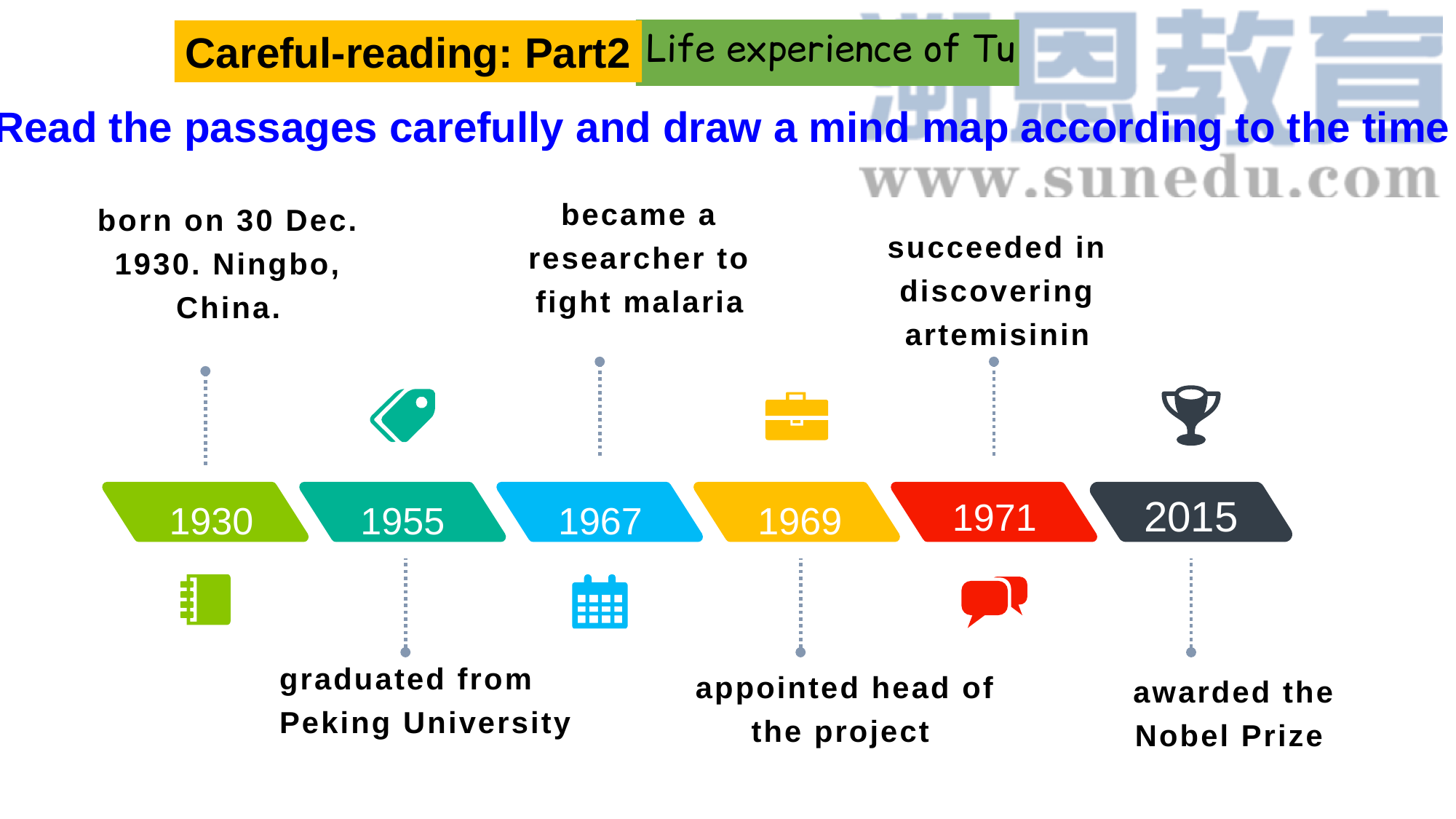

Life experience of Tu
Careful-reading: Part2
 Read the passages carefully and draw a mind map according to the time
became a researcher to fight malaria
born on 30 Dec. 1930. Ningbo, China.
succeeded in discovering artemisinin

2015
1971
1930
1955
1967
1969

graduated from Peking University

 appointed head of the project
 awarded the Nobel Prize